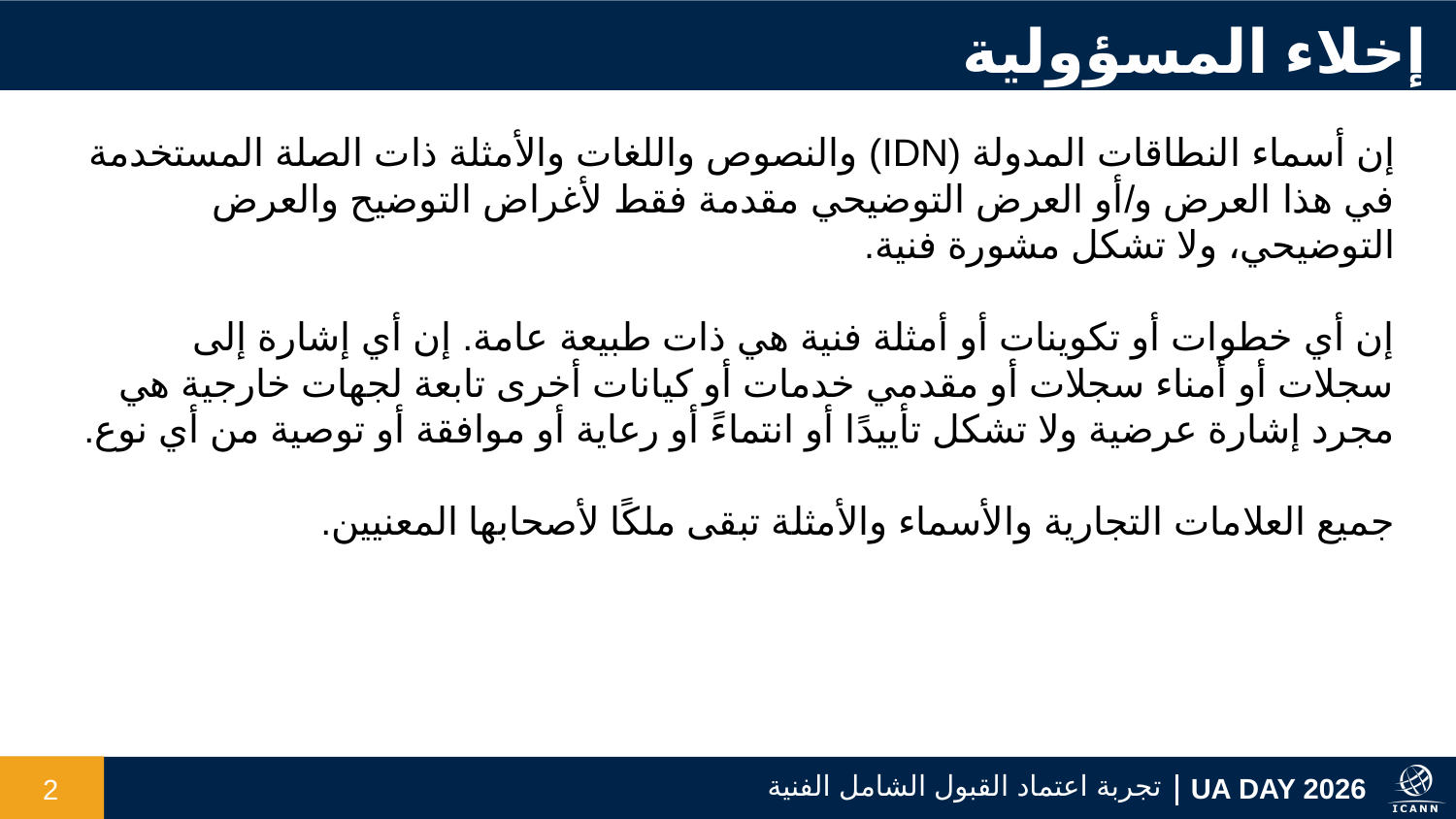

إخلاء المسؤولية
إن أسماء النطاقات المدولة (IDN) والنصوص واللغات والأمثلة ذات الصلة المستخدمة في هذا العرض و/أو العرض التوضيحي مقدمة فقط لأغراض التوضيح والعرض التوضيحي، ولا تشكل مشورة فنية.

إن أي خطوات أو تكوينات أو أمثلة فنية هي ذات طبيعة عامة. إن أي إشارة إلى سجلات أو أمناء سجلات أو مقدمي خدمات أو كيانات أخرى تابعة لجهات خارجية هي مجرد إشارة عرضية ولا تشكل تأييدًا أو انتماءً أو رعاية أو موافقة أو توصية من أي نوع.

جميع العلامات التجارية والأسماء والأمثلة تبقى ملكًا لأصحابها المعنيين.